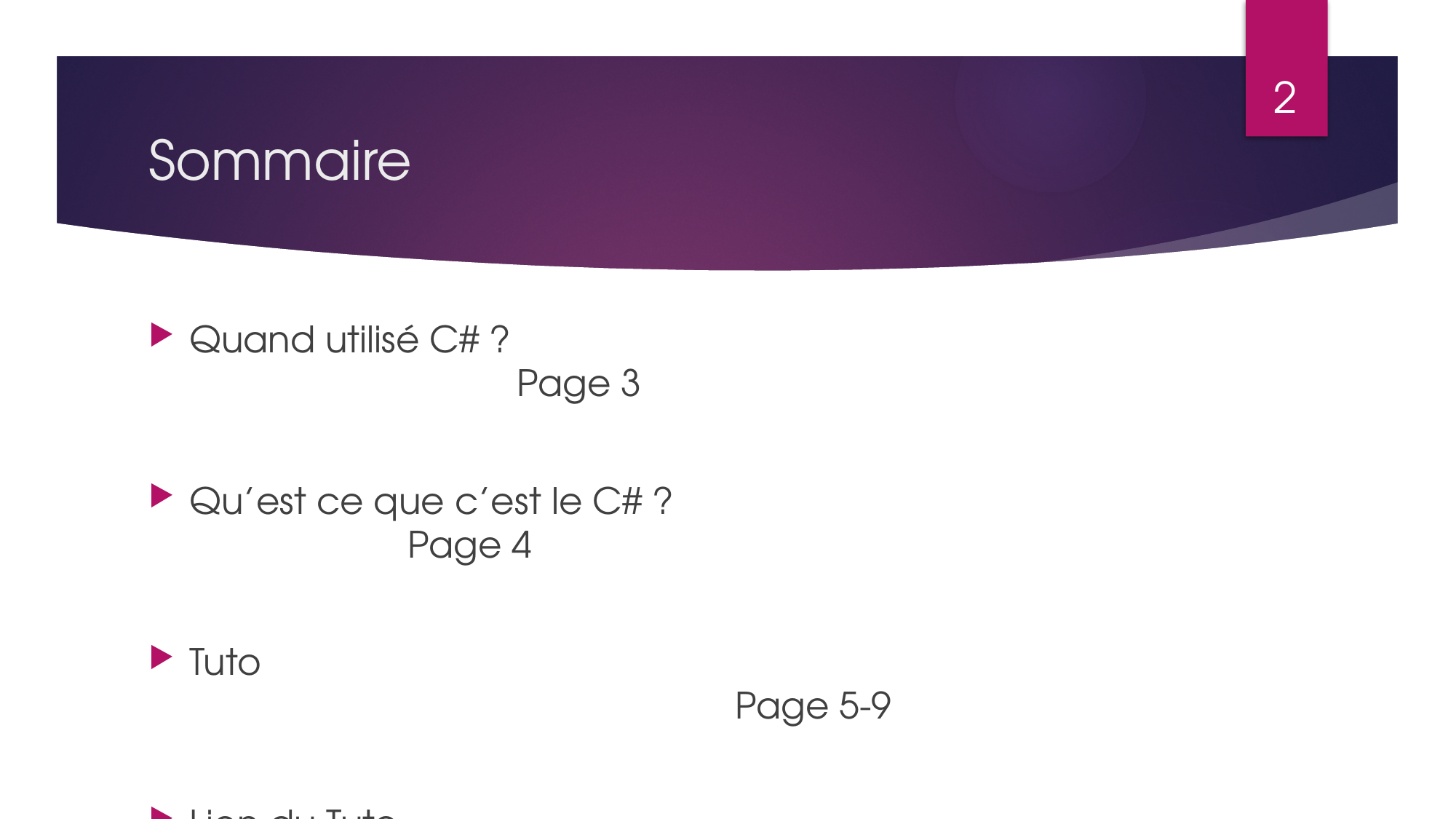

2
# Sommaire
Quand utilisé C# ?										Page 3

Qu’est ce que c’est le C# ?							Page 4

Tuto														Page 5-9

Lien du Tuto 												Page 10